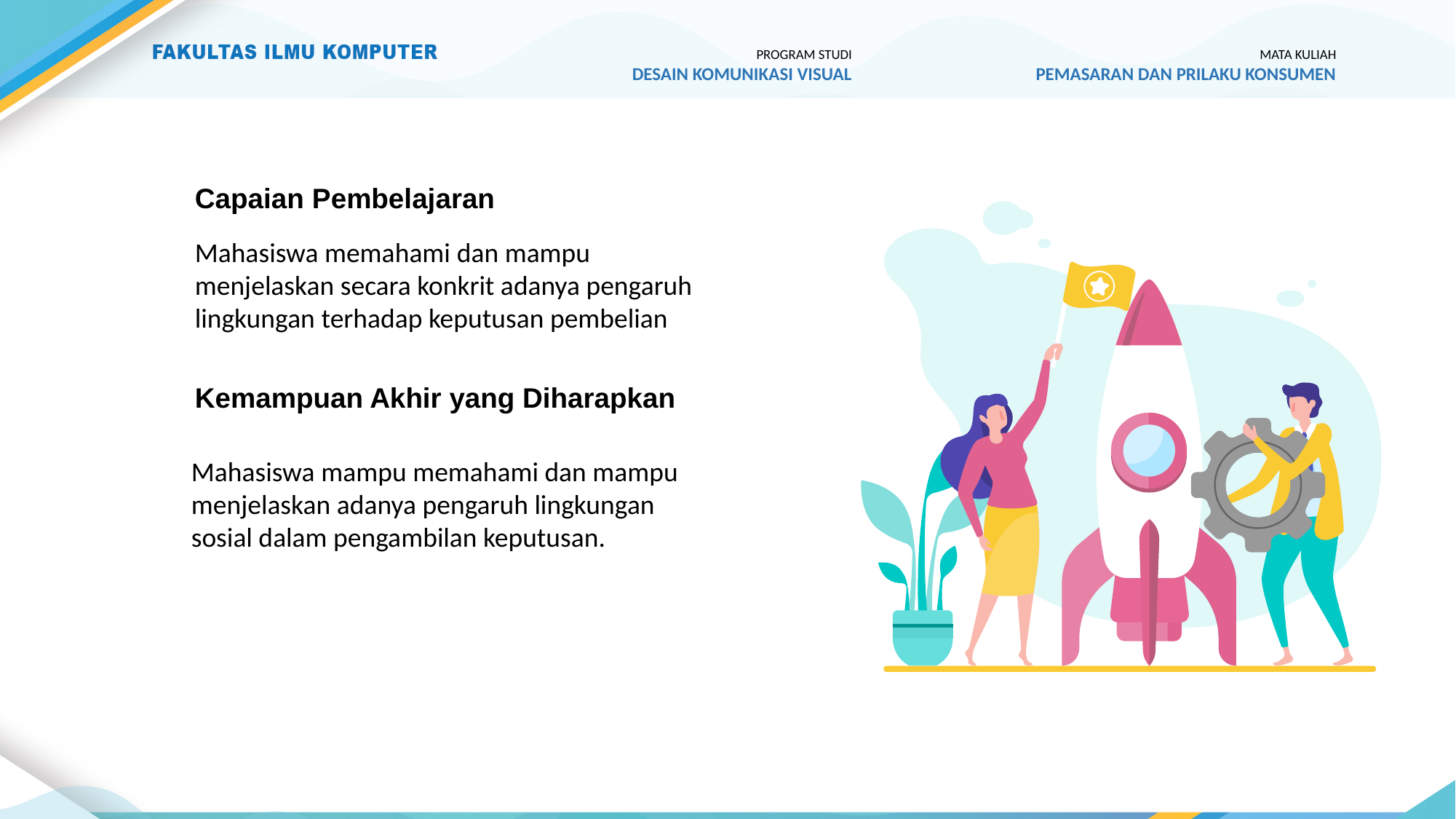

PROGRAM STUDI
DESAIN KOMUNIKASI VISUAL
MATA KULIAH
PEMASARAN DAN PRILAKU KONSUMEN

Capaian Pembelajaran

Mahasiswa memahami dan mampu menjelaskan secara konkrit adanya pengaruh lingkungan terhadap keputusan pembelian
Kemampuan Akhir yang Diharapkan
Mahasiswa mampu memahami dan mampu menjelaskan adanya pengaruh lingkungan sosial dalam pengambilan keputusan.